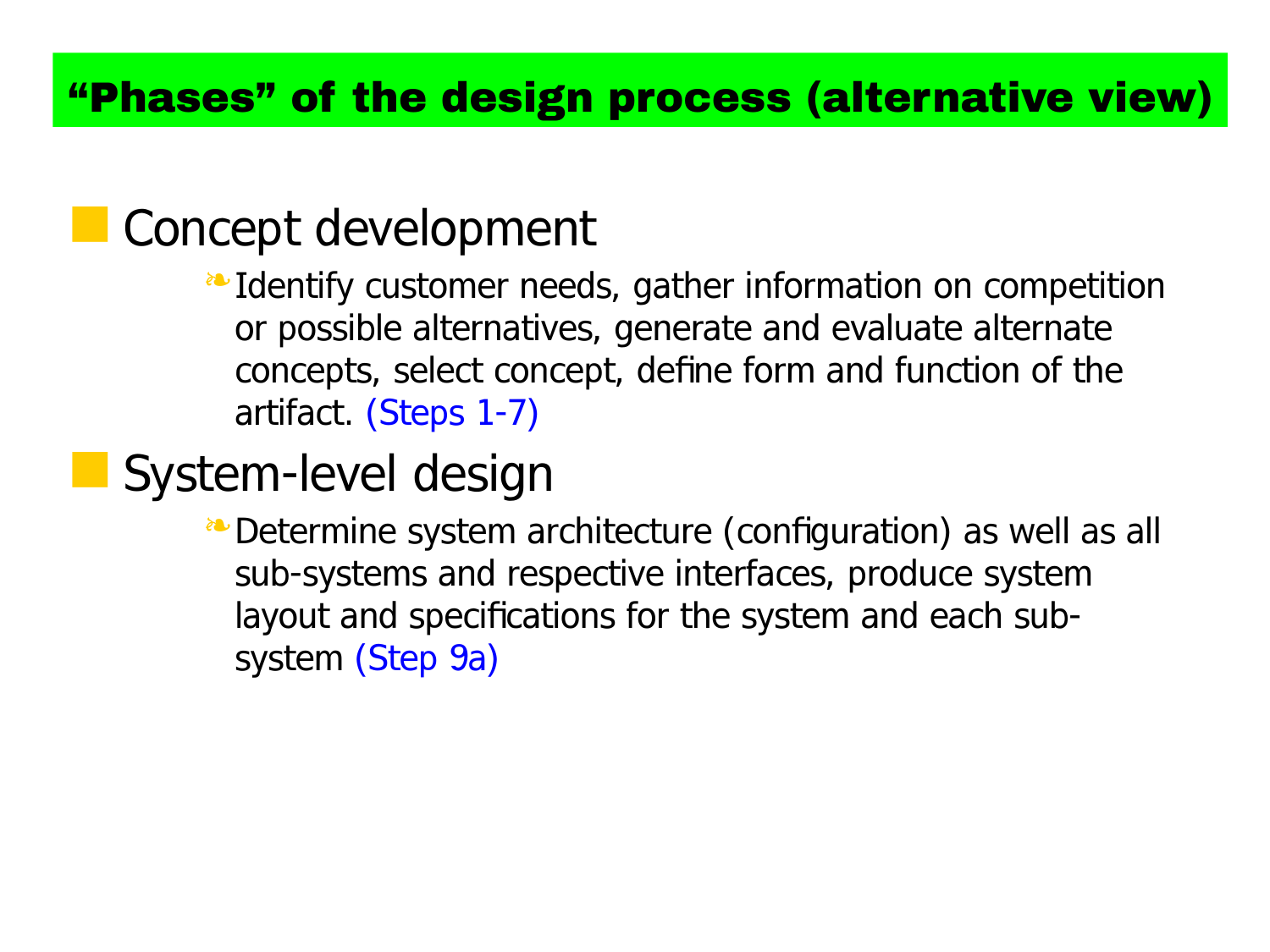

# “Phases” of the design process (alternative view)
Concept development
Identify customer needs, gather information on competition or possible alternatives, generate and evaluate alternate concepts, select concept, define form and function of the artifact. (Steps 1-7)
System-level design
Determine system architecture (configuration) as well as all sub-systems and respective interfaces, produce system layout and specifications for the system and each sub-system (Step 9a)